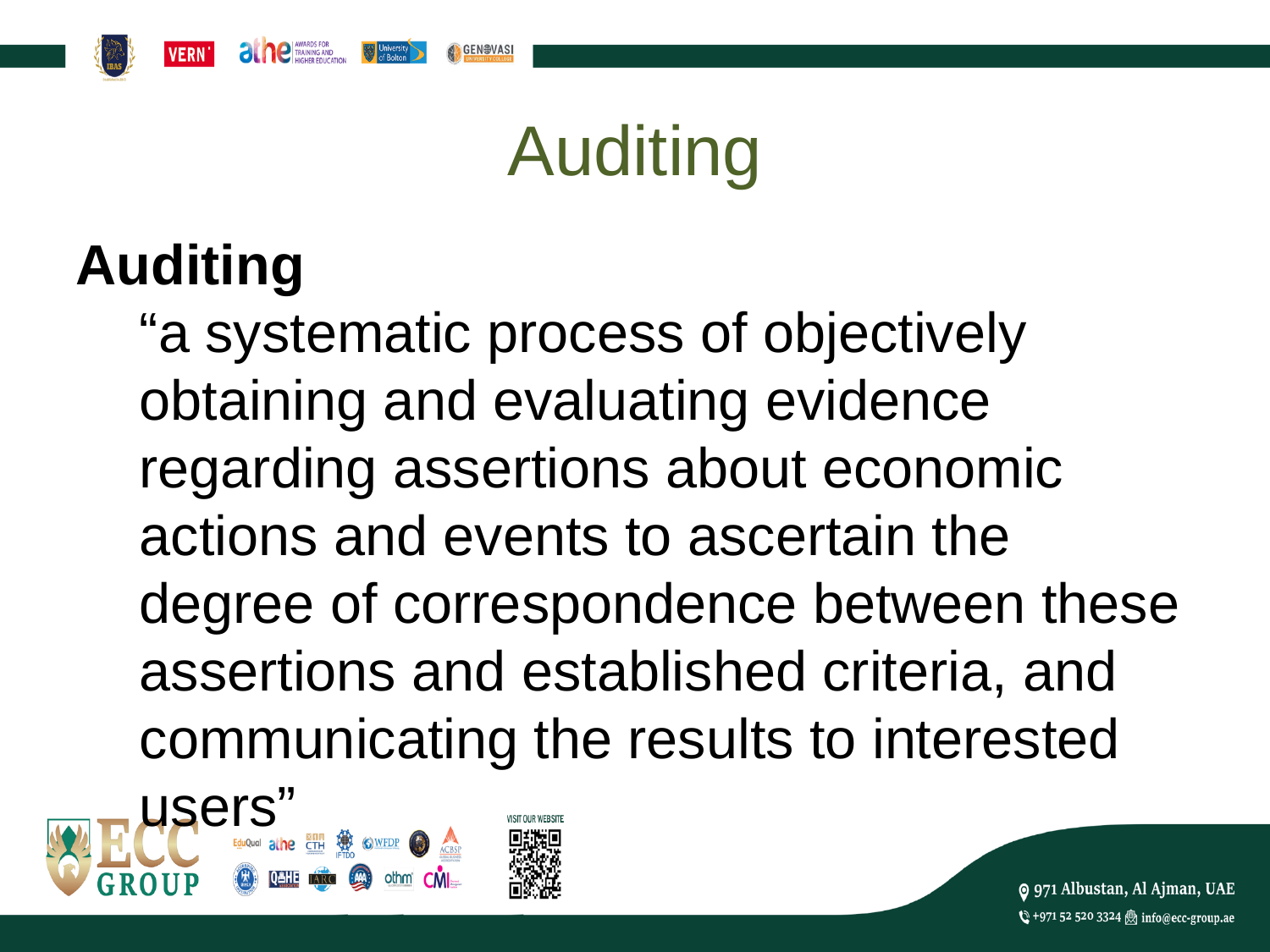

Auditing
Auditing
“a systematic process of objectively obtaining and evaluating evidence regarding assertions about economic actions and events to ascertain the degree of correspondence between these assertions and established criteria, and communicating the results to interested users”